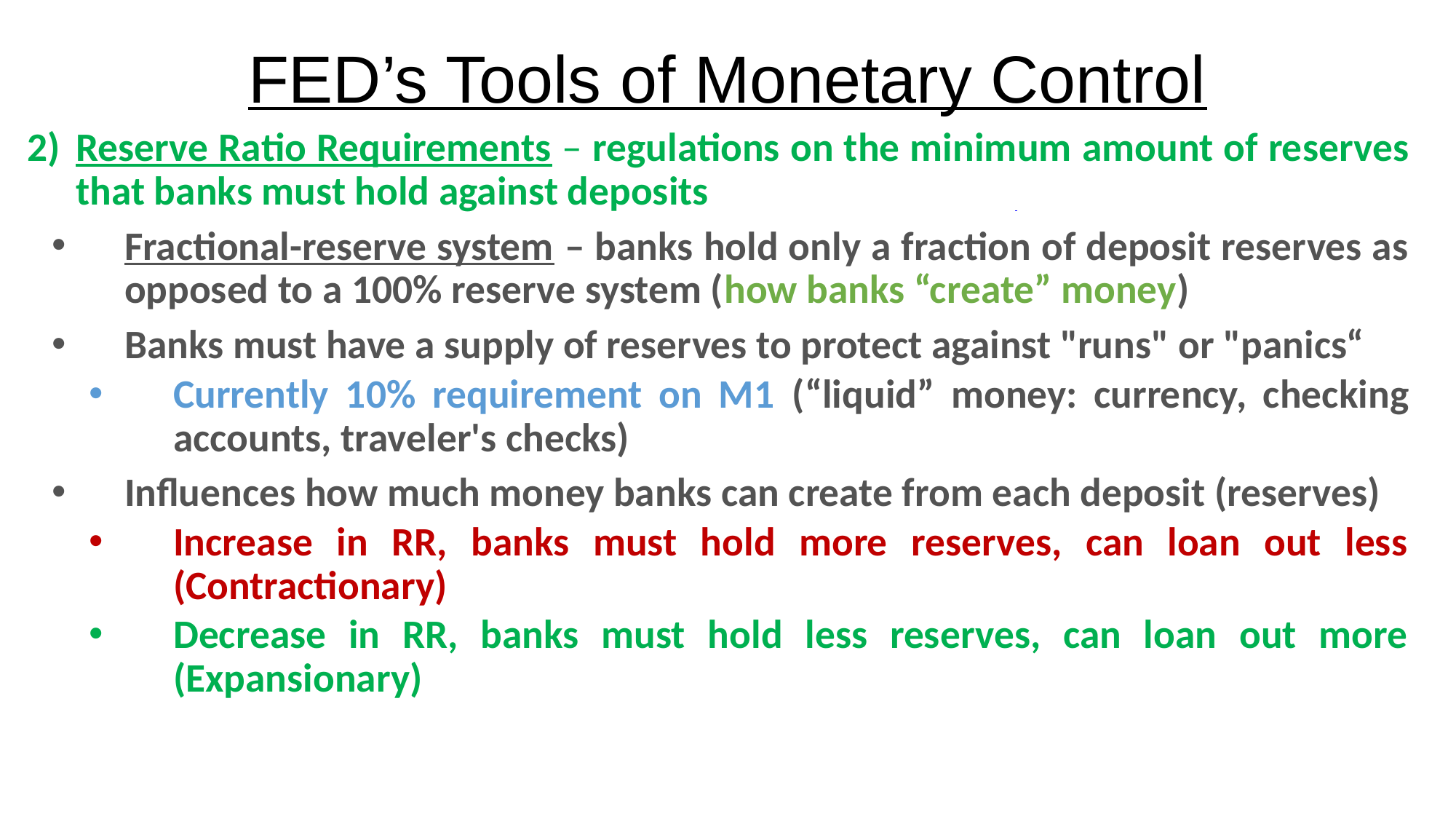

# FED’s Tools of Monetary Control
Reserve Ratio Requirements – regulations on the minimum amount of reserves that banks must hold against deposits
Fractional-reserve system – banks hold only a fraction of deposit reserves as opposed to a 100% reserve system (how banks “create” money)
Banks must have a supply of reserves to protect against "runs" or "panics“
Currently 10% requirement on M1 (“liquid” money: currency, checking accounts, traveler's checks)
Influences how much money banks can create from each deposit (reserves)
Increase in RR, banks must hold more reserves, can loan out less (Contractionary)
Decrease in RR, banks must hold less reserves, can loan out more (Expansionary)